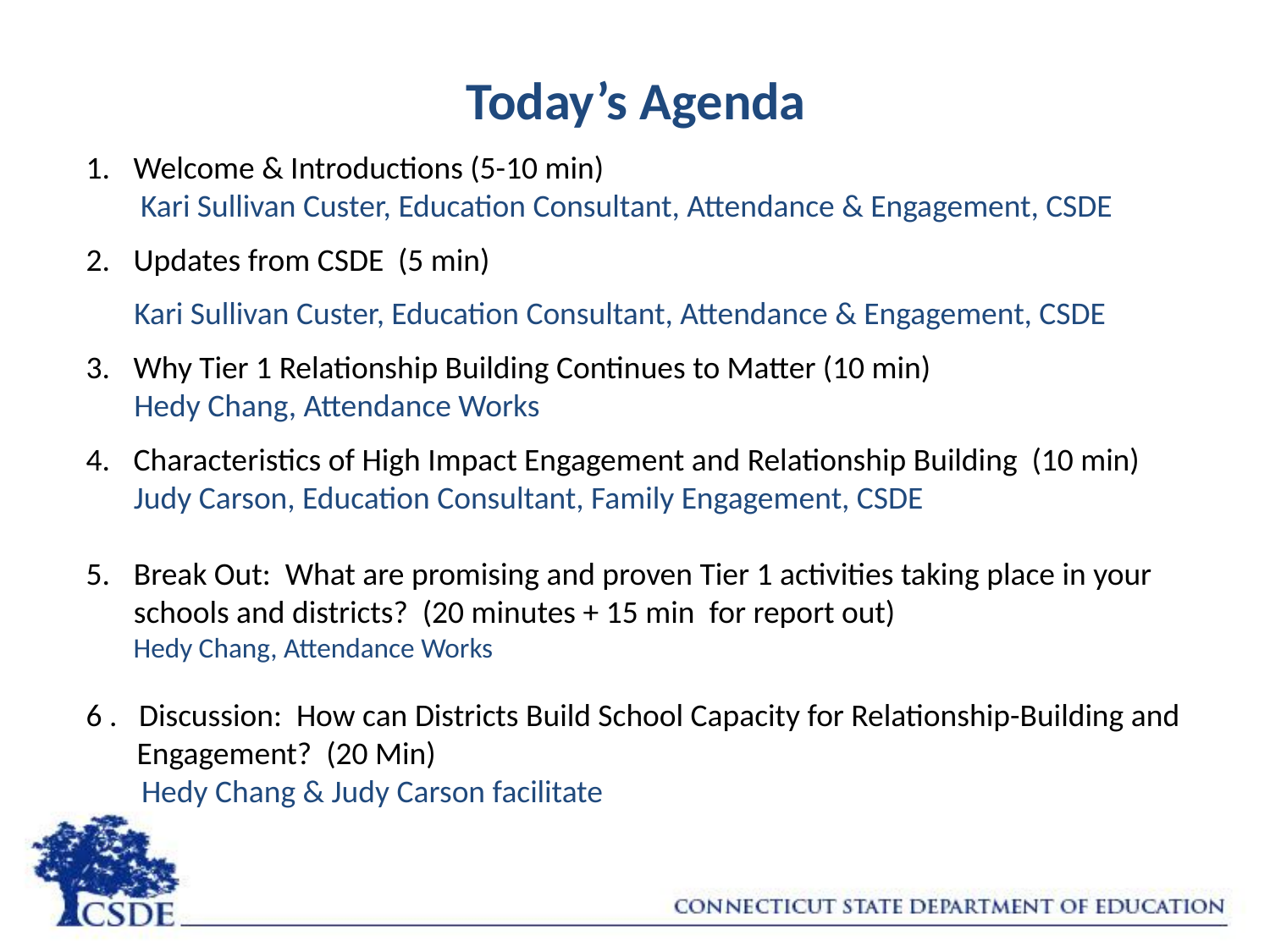

# Today’s Agenda
Welcome & Introductions (5-10 min)
 Kari Sullivan Custer, Education Consultant, Attendance & Engagement, CSDE
Updates from CSDE  (5 min)
Kari Sullivan Custer, Education Consultant, Attendance & Engagement, CSDE
Why Tier 1 Relationship Building Continues to Matter (10 min)
Hedy Chang, Attendance Works
Characteristics of High Impact Engagement and Relationship Building  (10 min)
Judy Carson, Education Consultant, Family Engagement, CSDE

Break Out:  What are promising and proven Tier 1 activities taking place in your schools and districts?  (20 minutes + 15 min  for report out)
 Hedy Chang, Attendance Works

6 .   Discussion:  How can Districts Build School Capacity for Relationship-Building and Engagement?  (20 Min)
Hedy Chang & Judy Carson facilitate